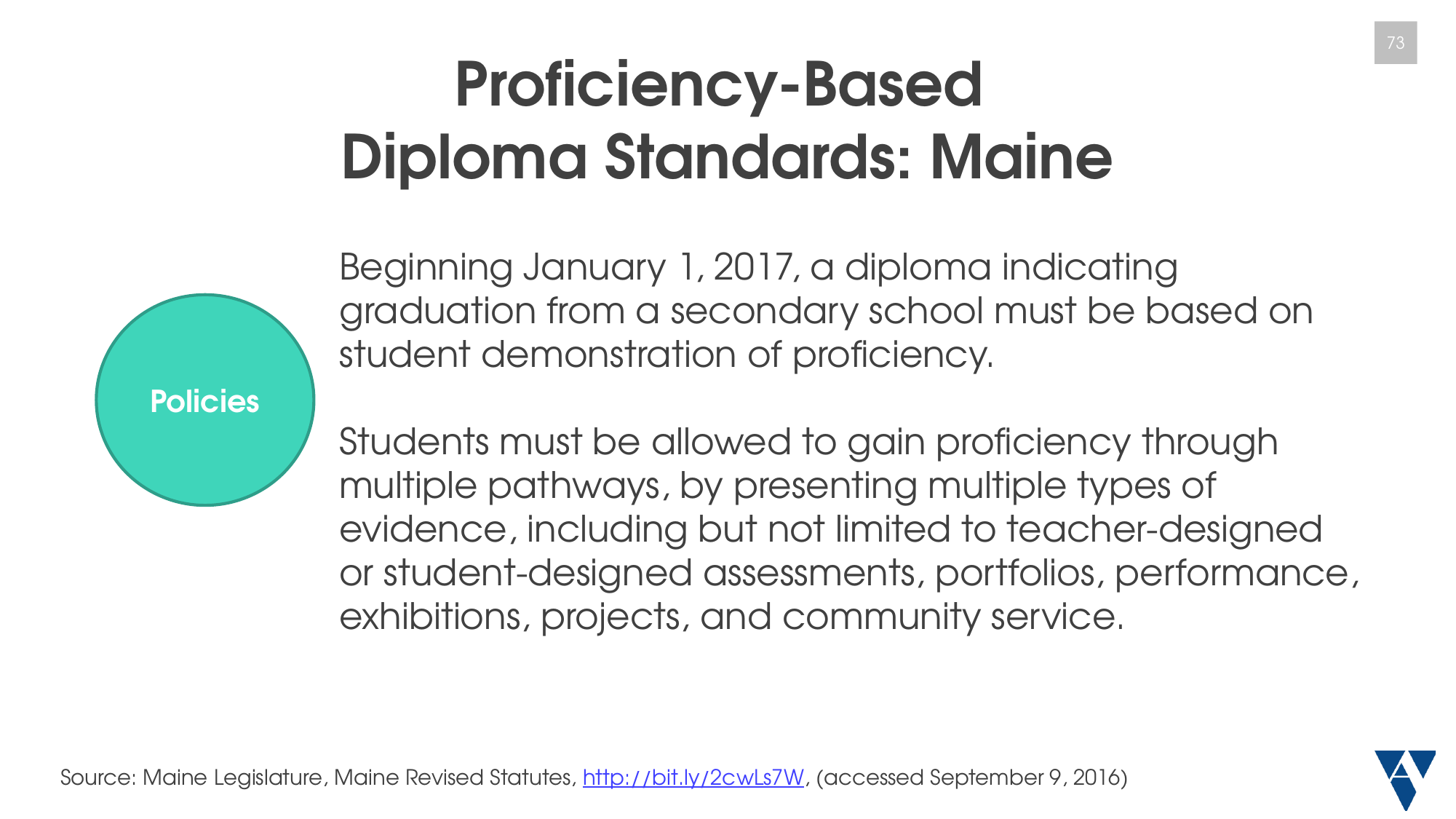

# Proficiency-Based Diploma Standards: Maine
Beginning January 1, 2017, a diploma indicating graduation from a secondary school must be based on student demonstration of proficiency.

Students must be allowed to gain proficiency through multiple pathways, by presenting multiple types of evidence, including but not limited to teacher-designed or student-designed assessments, portfolios, performance, exhibitions, projects, and community service.
Policies
Source: Maine Legislature, Maine Revised Statutes, http://bit.ly/2cwLs7W, (accessed September 9, 2016)